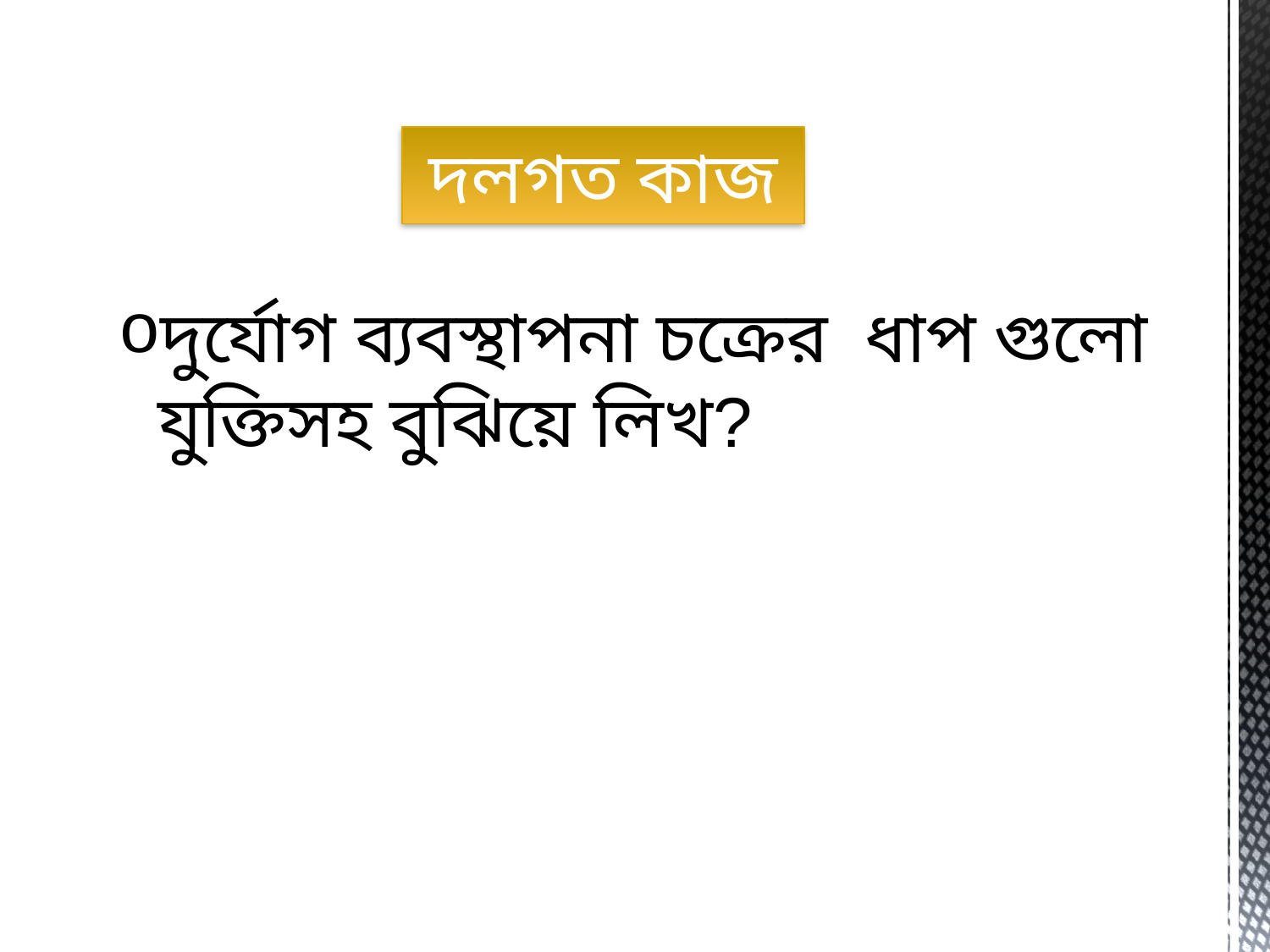

দলগত কাজ
দুর্যোগ ব্যবস্থাপনা চক্রের  ধাপ গুলো ‍যুক্তিসহ বুঝিয়ে লিখ?